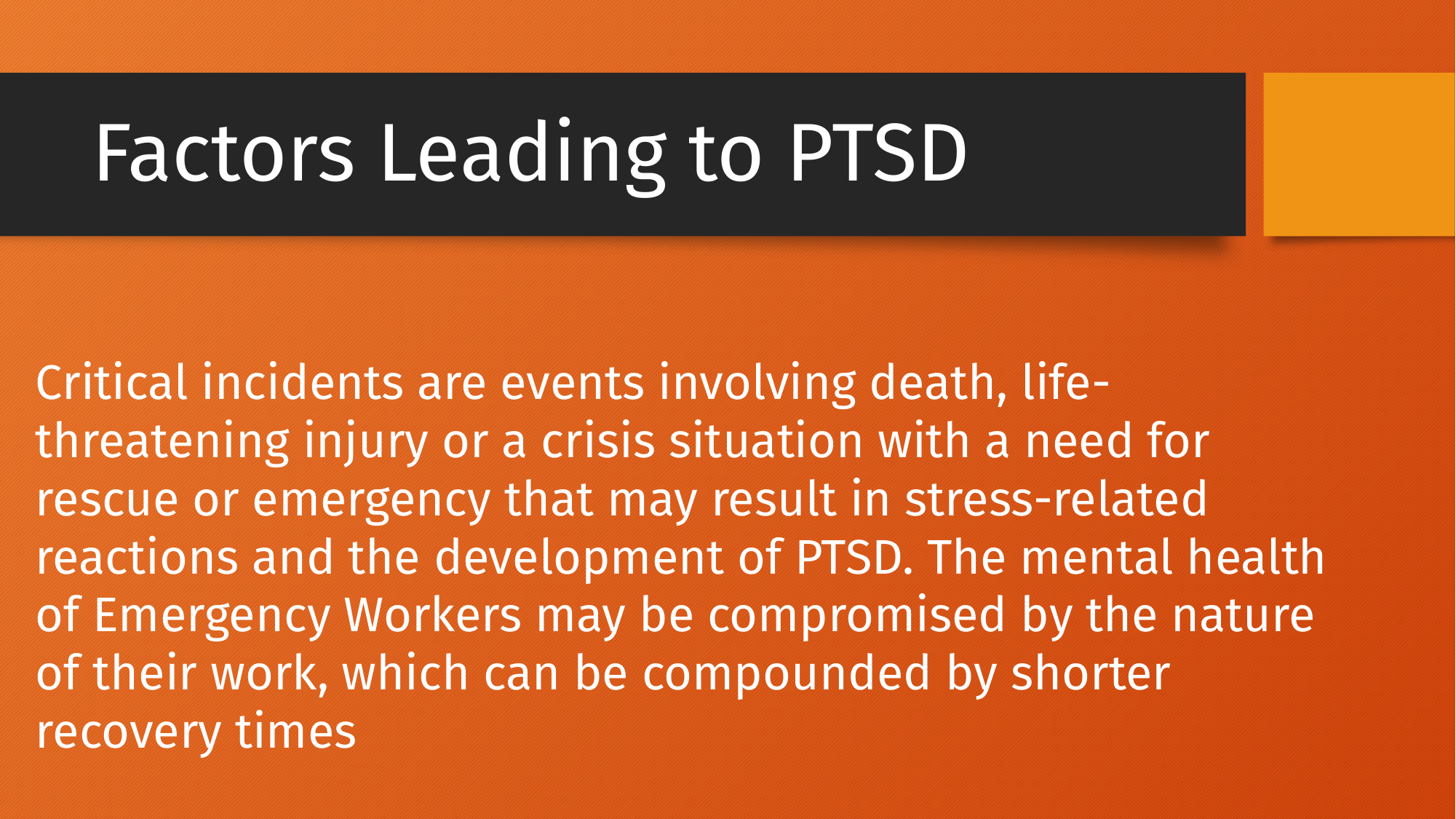

# Factors Leading to PTSD

Critical incidents are events involving death, life-threatening injury or a crisis situation with a need for rescue or emergency that may result in stress-related reactions and the development of PTSD. The mental health of Emergency Workers may be compromised by the nature of their work, which can be compounded by shorter recovery times